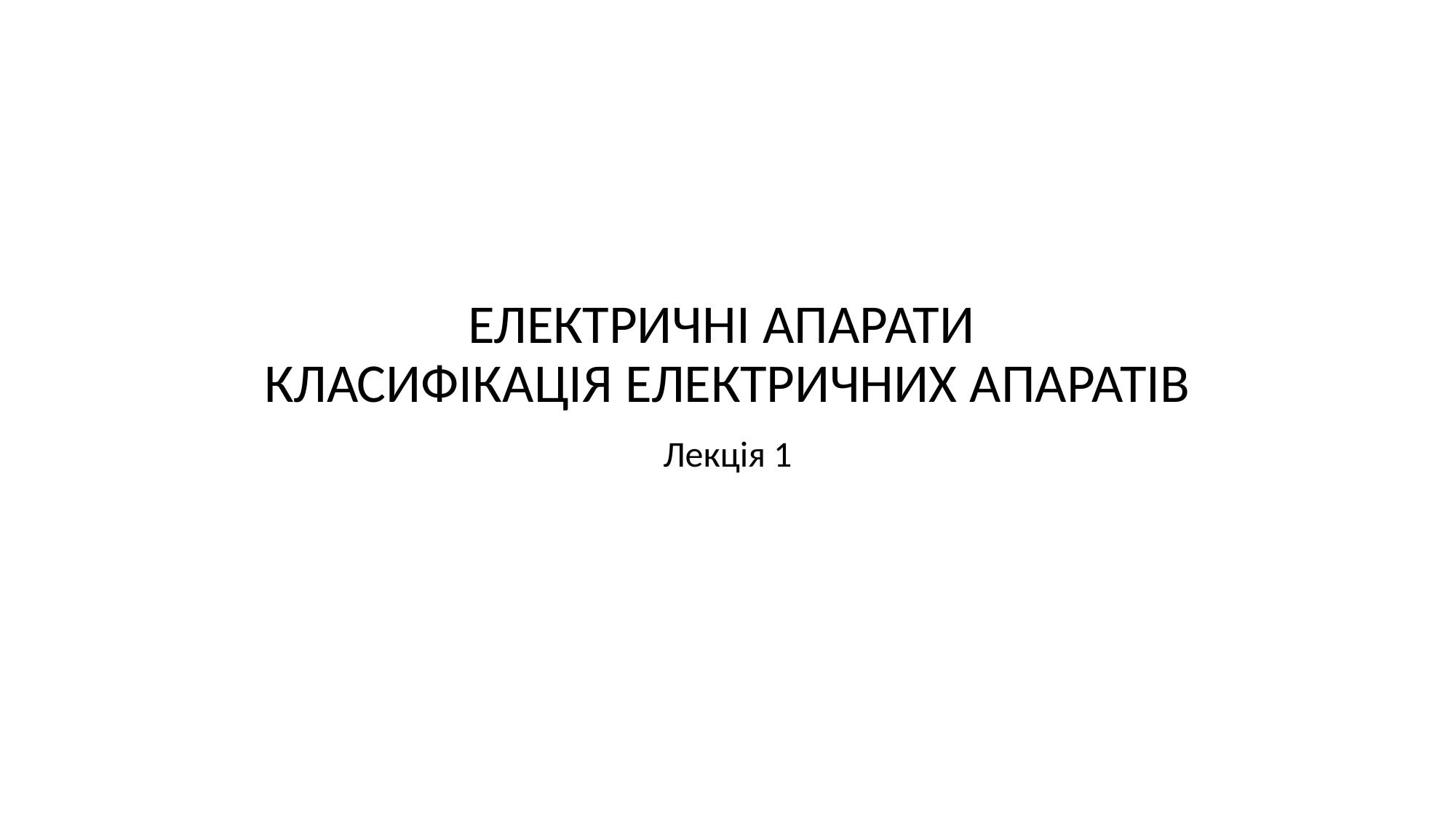

# ЕЛЕКТРИЧНІ АПАРАТИ КЛАСИФІКАЦІЯ ЕЛЕКТРИЧНИХ АПАРАТІВ
Лекція 1